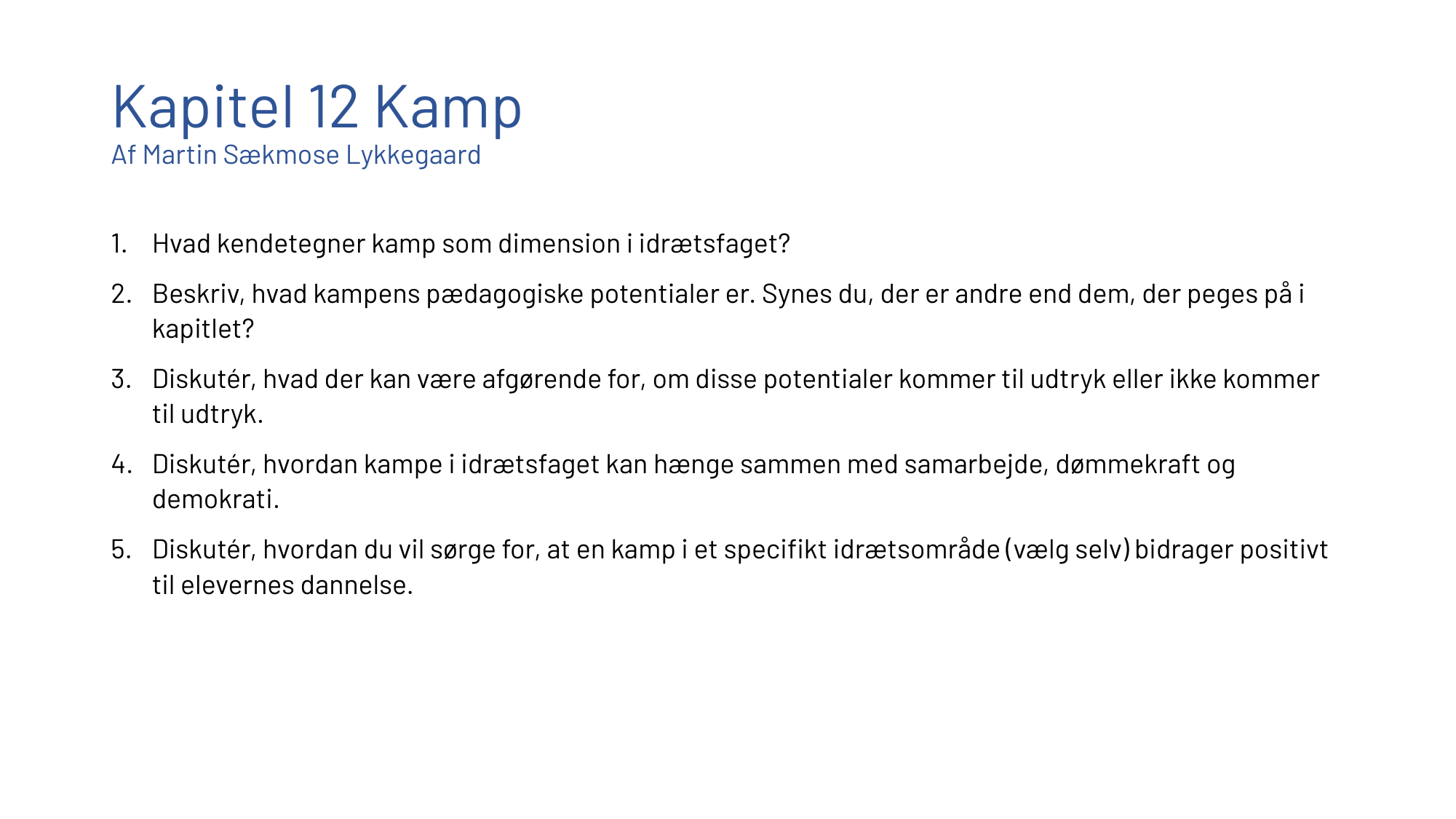

# Kapitel 12 Kamp Af Martin Sækmose Lykkegaard
Hvad kendetegner kamp som dimension i idrætsfaget?
Beskriv, hvad kampens pædagogiske potentialer er. Synes du, der er andre end dem, der peges på i kapitlet?
Diskutér, hvad der kan være afgørende for, om disse potentialer kommer til udtryk eller ikke kommer til udtryk.
Diskutér, hvordan kampe i idrætsfaget kan hænge sammen med samarbejde, dømmekraft og demokrati.
Diskutér, hvordan du vil sørge for, at en kamp i et specifikt idrætsområde (vælg selv) bidrager positivt til elevernes dannelse.